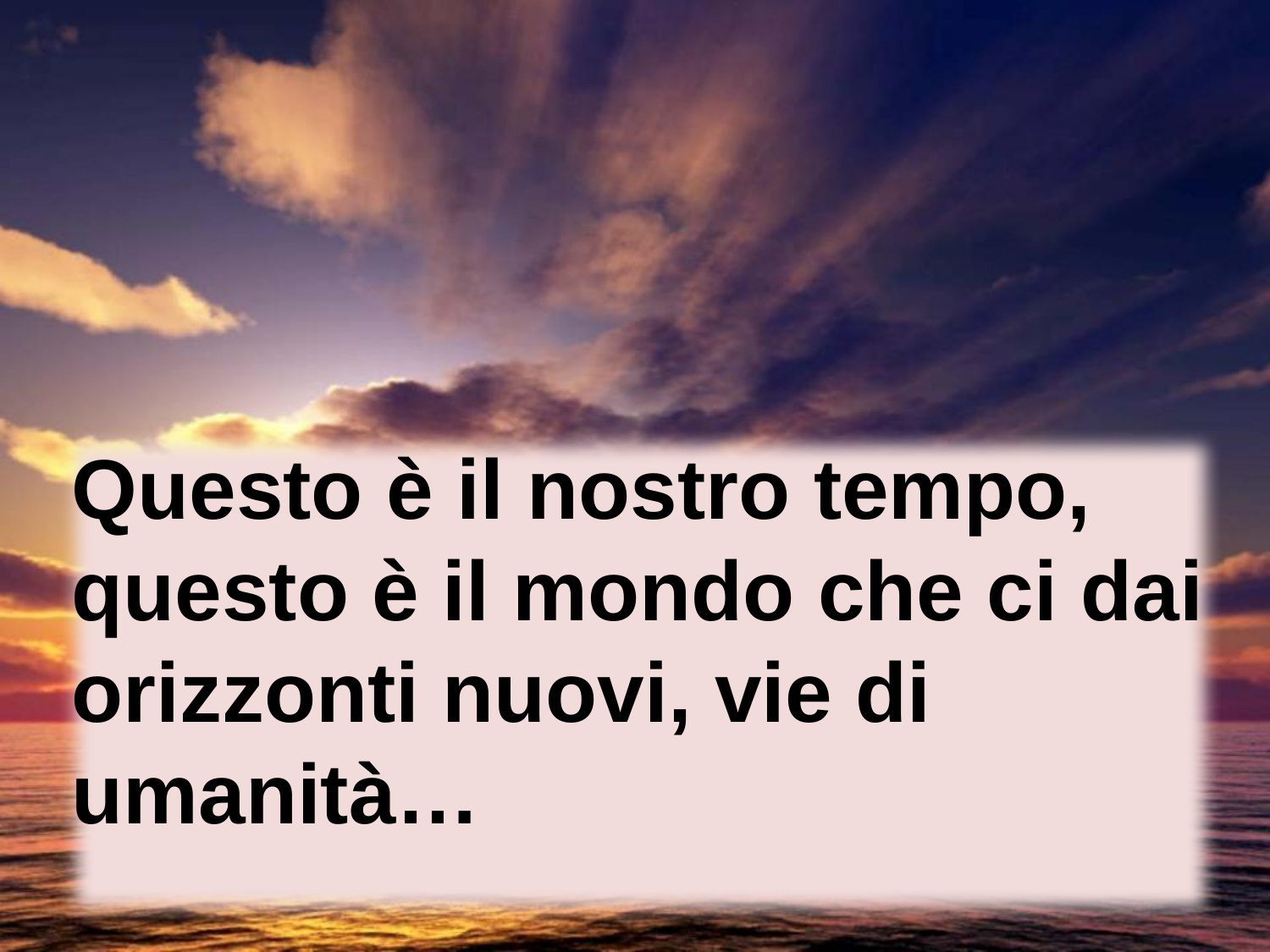

Questo è il nostro tempo,
questo è il mondo che ci dai orizzonti nuovi, vie di umanità…